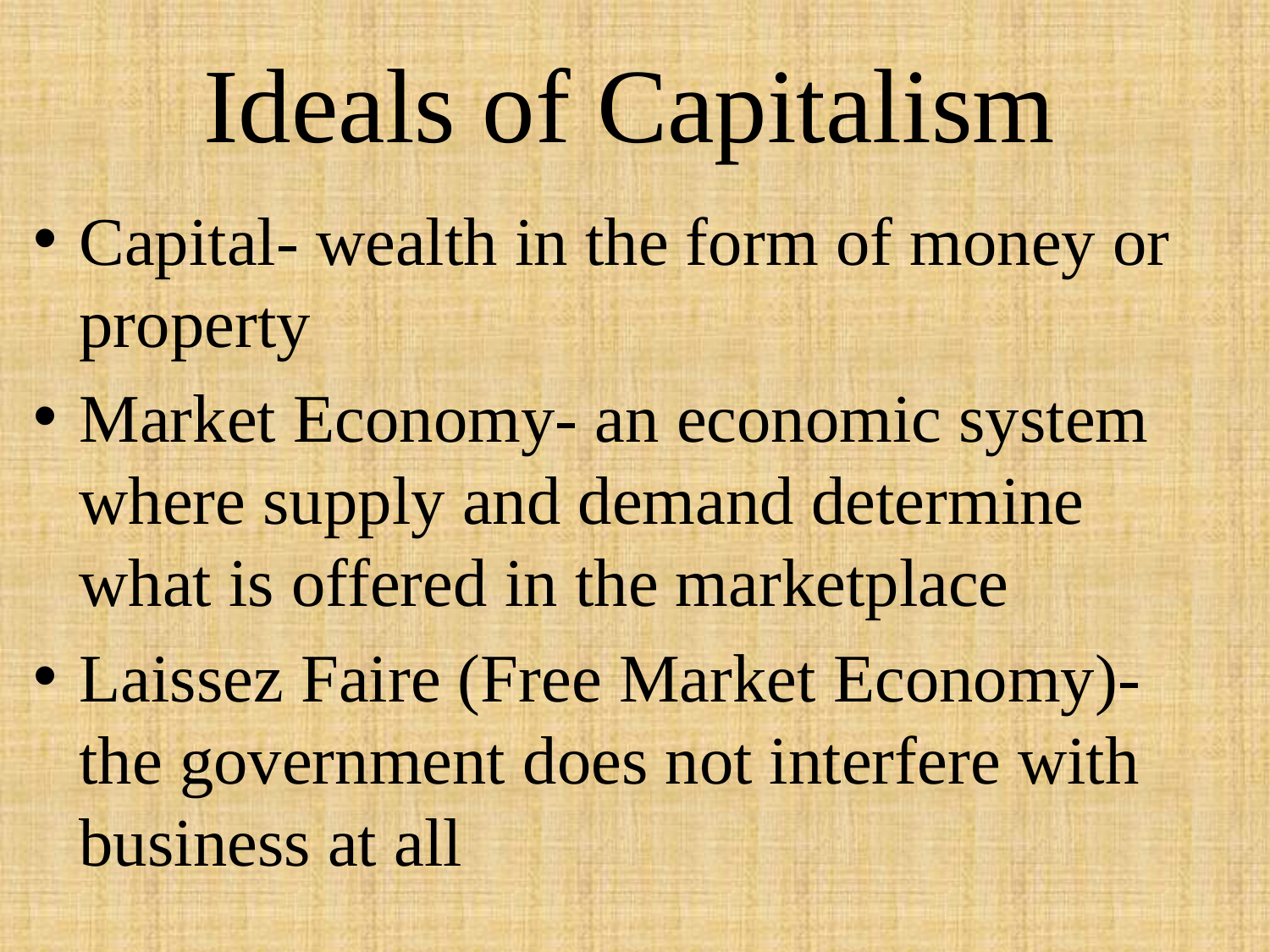

# Ideals of Capitalism
Capital- wealth in the form of money or property
Market Economy- an economic system where supply and demand determine what is offered in the marketplace
Laissez Faire (Free Market Economy)- the government does not interfere with business at all